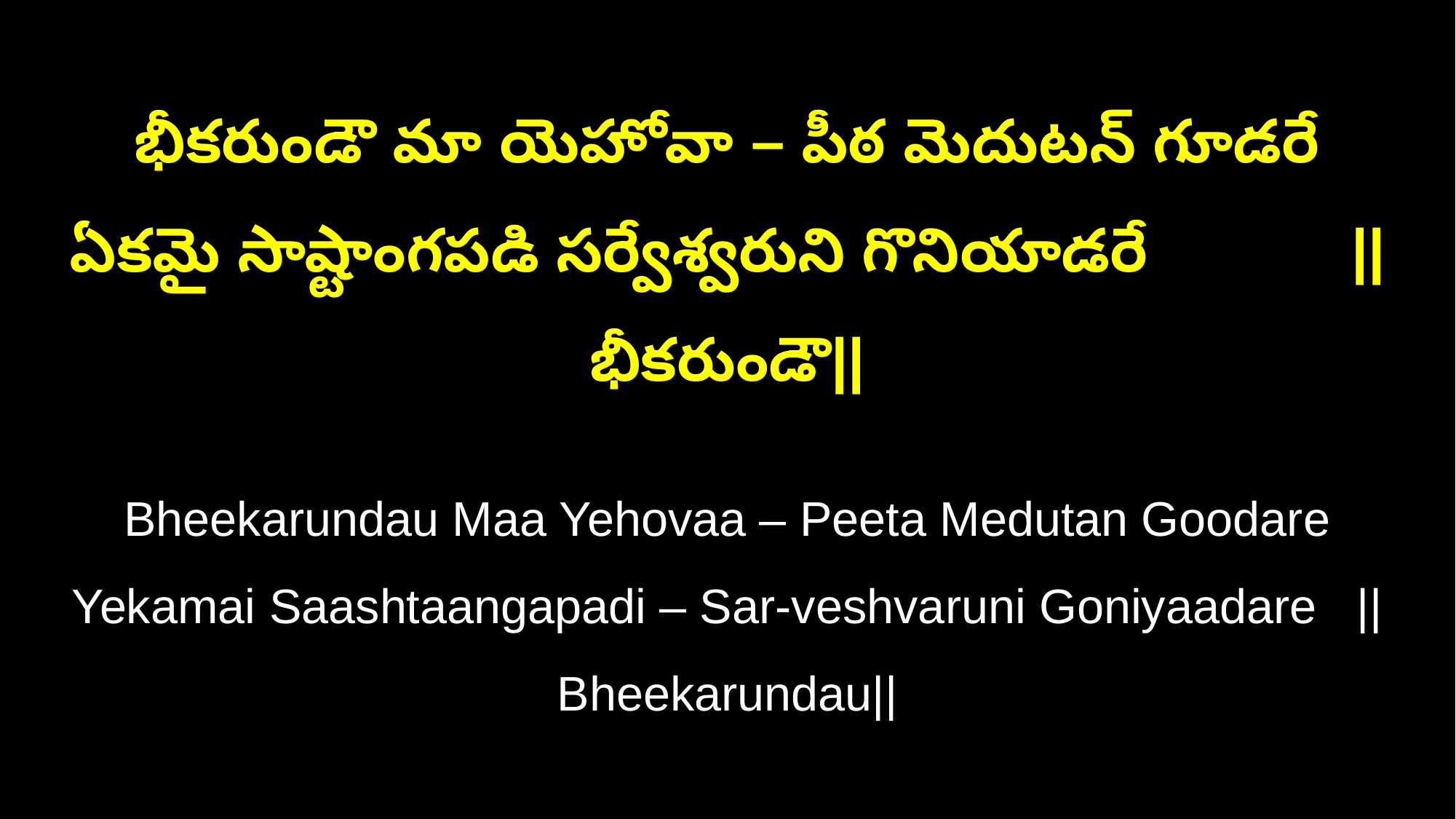

భీకరుండౌ మా యెహోవా – పీఠ మెదుటన్ గూడరే
ఏకమై సాష్టాంగపడి సర్వేశ్వరుని గొనియాడరే            ||భీకరుండౌ||
Bheekarundau Maa Yehovaa – Peeta Medutan Goodare
Yekamai Saashtaangapadi – Sar-veshvaruni Goniyaadare   ||Bheekarundau||